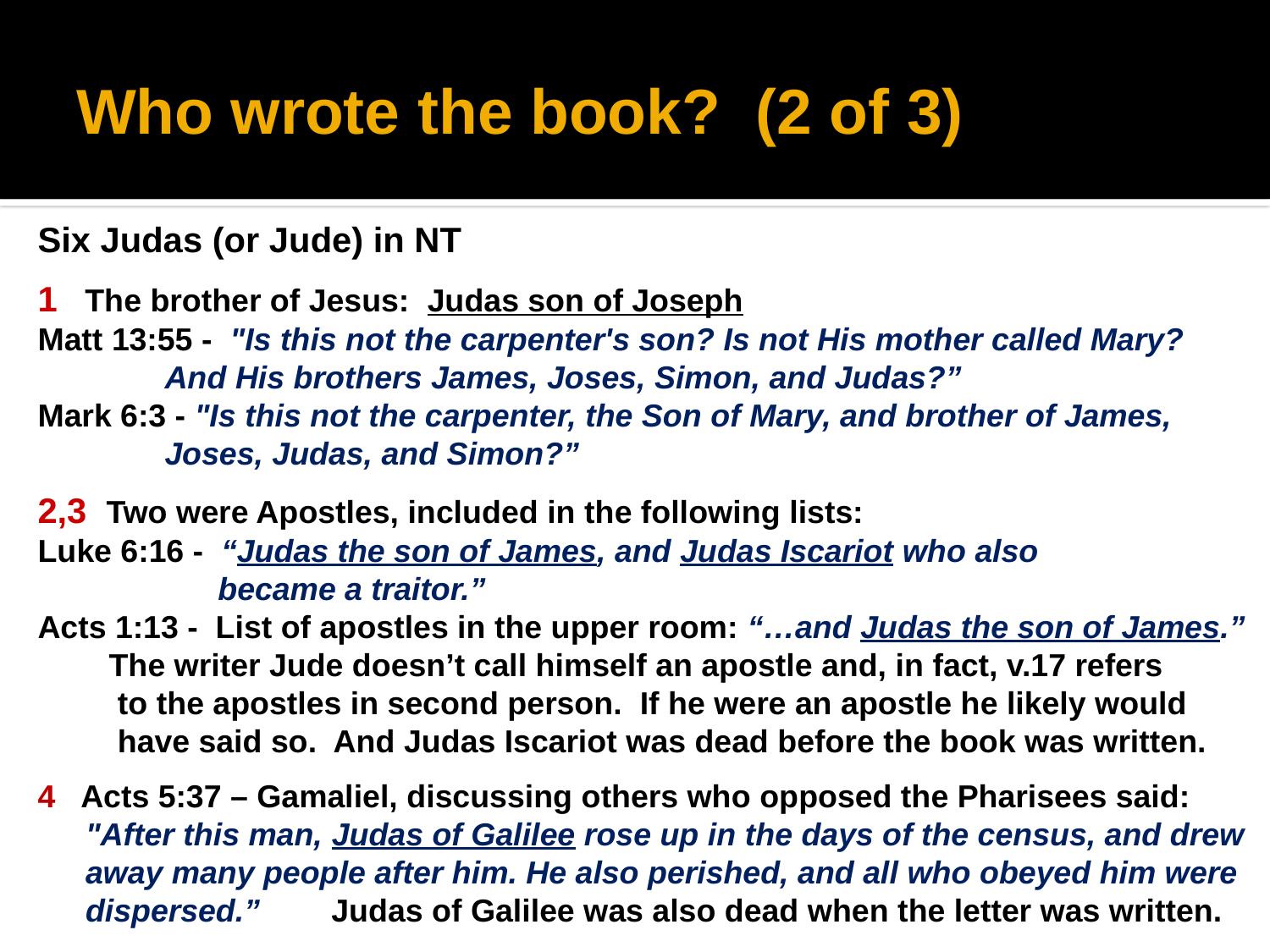

# Who wrote the book?  (2 of 3)
Six Judas (or Jude) in NT

1   The brother of Jesus:  Judas son of Joseph
Matt 13:55 -  "Is this not the carpenter's son? Is not His mother called Mary?
	And His brothers James, Joses, Simon, and Judas?”
Mark 6:3 - "Is this not the carpenter, the Son of Mary, and brother of James,
	Joses, Judas, and Simon?”

2,3  Two were Apostles, included in the following lists:
Luke 6:16 -  “Judas the son of James, and Judas Iscariot who also
	      became a traitor.”
Acts 1:13 -  List of apostles in the upper room: “…and Judas the son of James.”
The writer Jude doesn’t call himself an apostle and, in fact, v.17 refers
 to the apostles in second person.  If he were an apostle he likely would
 have said so.  And Judas Iscariot was dead before the book was written.

4   Acts 5:37 – Gamaliel, discussing others who opposed the Pharisees said:
"After this man, Judas of Galilee rose up in the days of the census, and drew
away many people after him. He also perished, and all who obeyed him were
dispersed.”        Judas of Galilee was also dead when the letter was written.